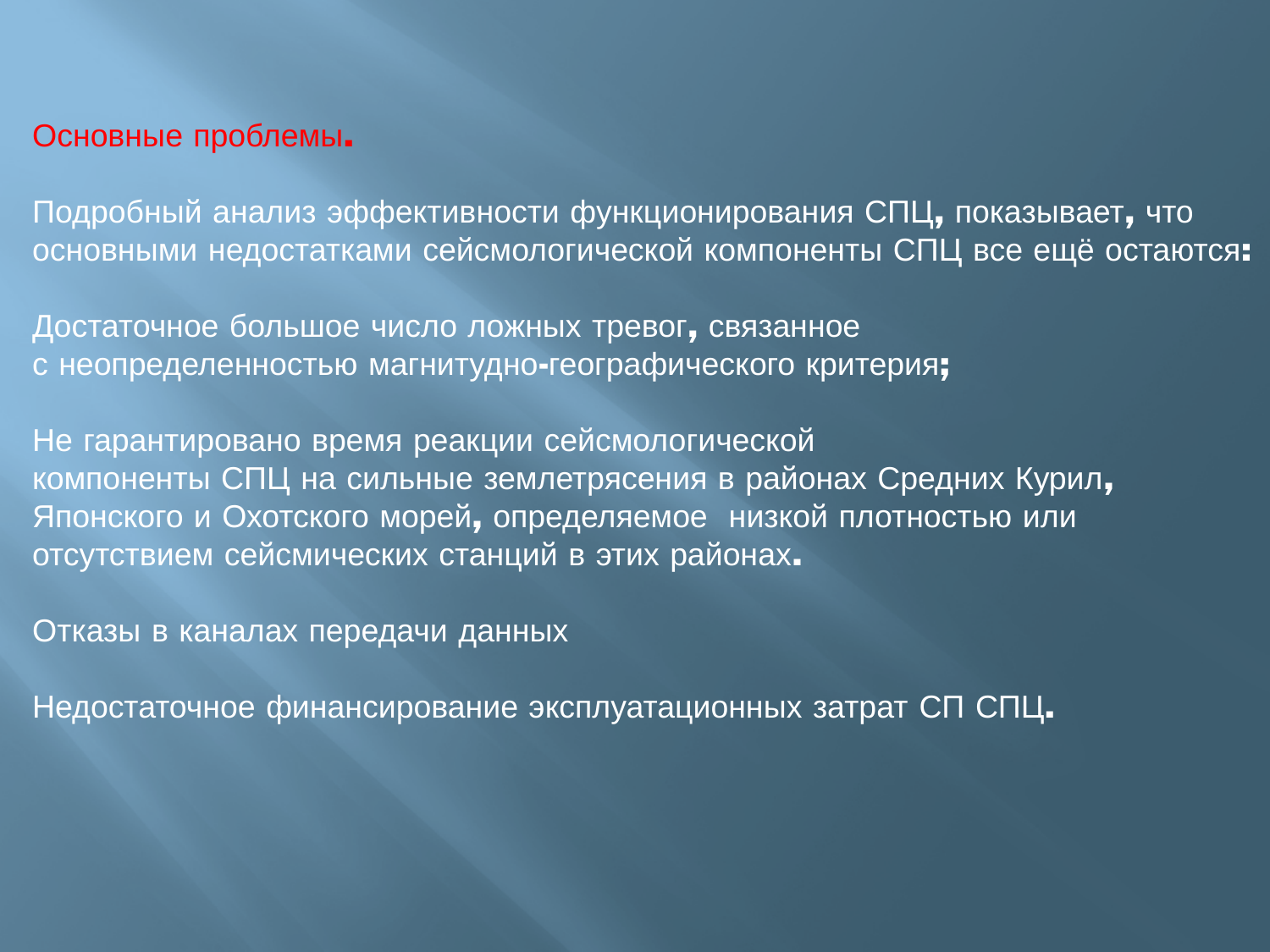

Основные проблемы.

Подробный анализ эффективности функционирования СПЦ, показывает, что основными недостатками сейсмологической компоненты СПЦ все ещё остаются:

Достаточное большое число ложных тревог, связанное
с неопределенностью магнитудно-географического критерия;

Не гарантировано время реакции сейсмологической
компоненты СПЦ на сильные землетрясения в районах Средних Курил, Японского и Охотского морей, определяемое  низкой плотностью или отсутствием сейсмических станций в этих районах.

Отказы в каналах передачи данных

Недостаточное финансирование эксплуатационных затрат СП СПЦ.